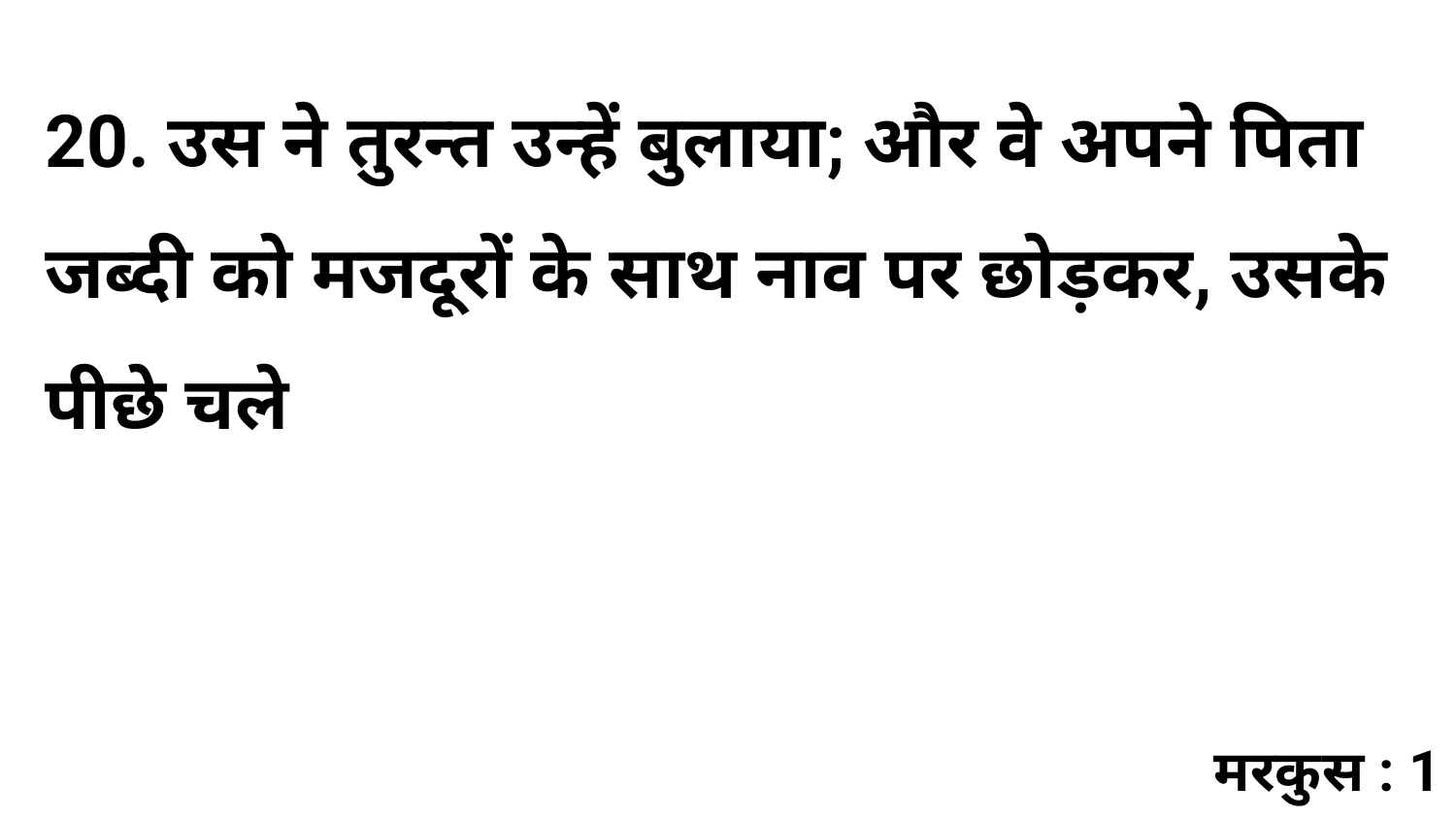

20. उस ने तुरन्त उन्हें बुलाया; और वे अपने पिता जब्दी को मजदूरों के साथ नाव पर छोड़कर, उसके पीछे चले
मरकुस : 1